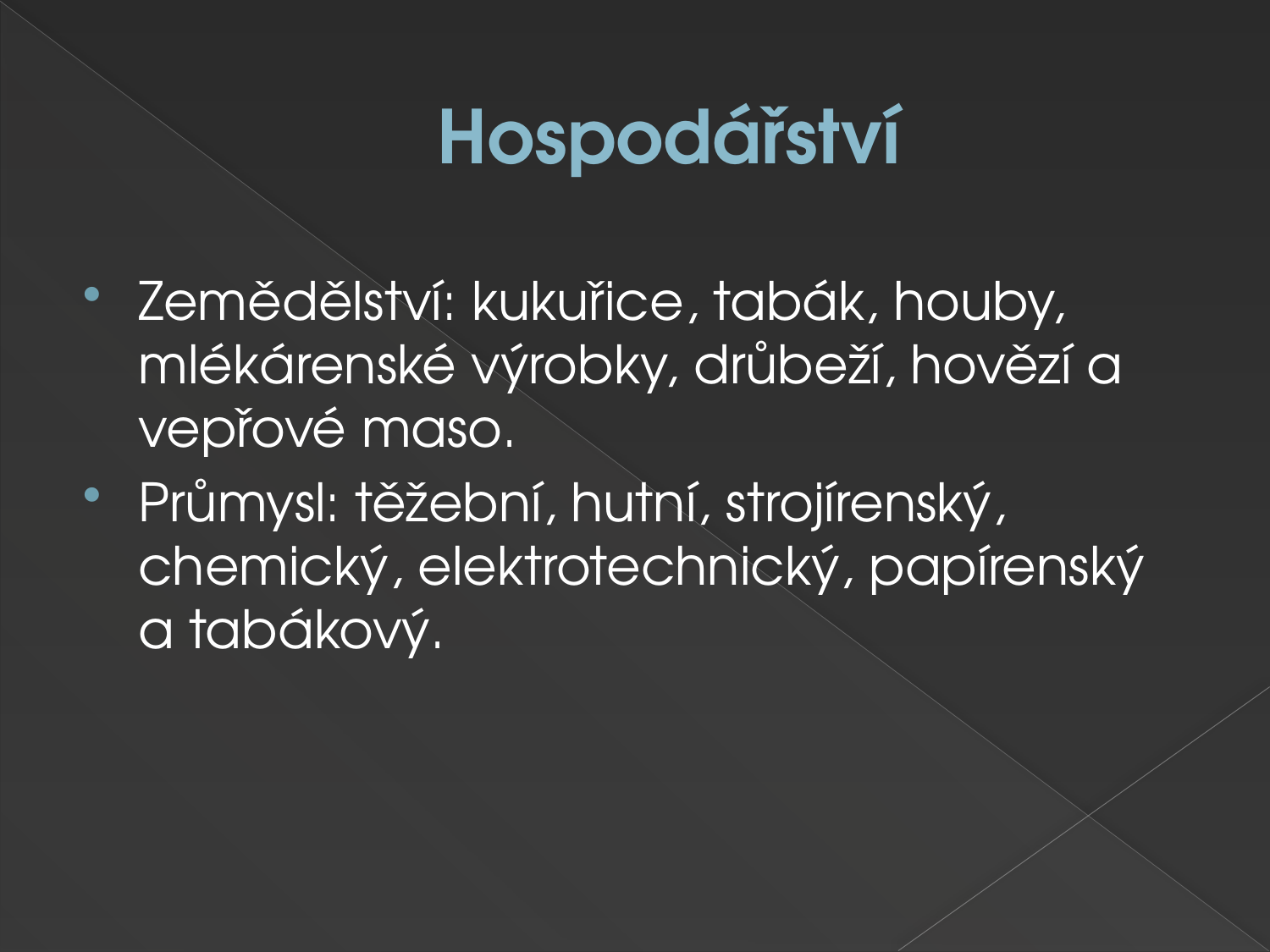

# Hospodářství
Zemědělství: kukuřice, tabák, houby, mlékárenské výrobky, drůbeží, hovězí a vepřové maso.
Průmysl: těžební, hutní, strojírenský, chemický, elektrotechnický, papírenský a tabákový.